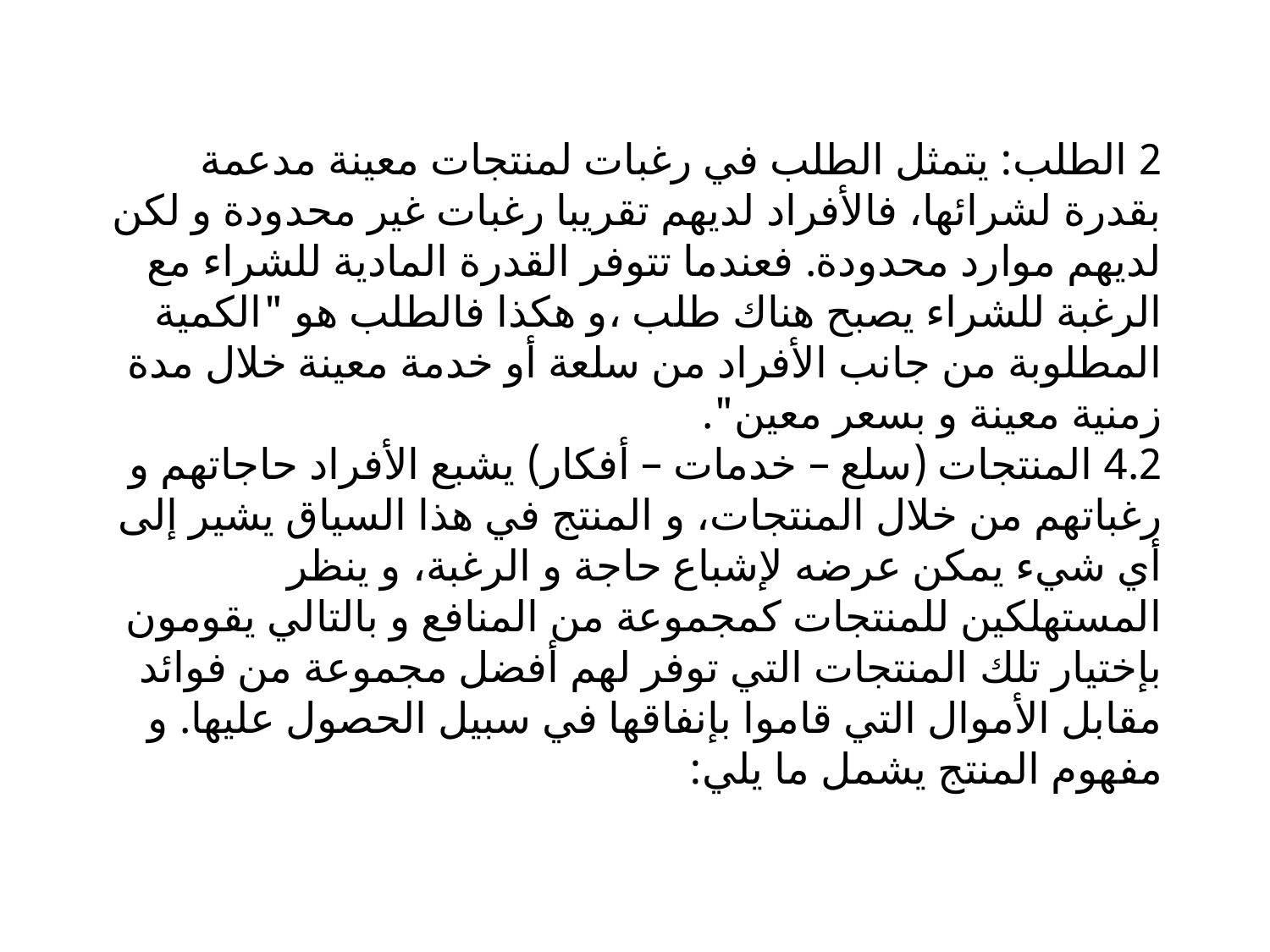

2 الطلب: يتمثل الطلب في رغبات لمنتجات معينة مدعمة بقدرة لشرائها، فالأفراد لديهم تقريبا رغبات غير محدودة و لكن لديهم موارد محدودة. فعندما تتوفر القدرة المادية للشراء مع الرغبة للشراء يصبح هناك طلب ،و هكذا فالطلب هو "الكمية المطلوبة من جانب الأفراد من سلعة أو خدمة معينة خلال مدة زمنية معينة و بسعر معين".
4.2 المنتجات (سلع – خدمات – أفكار) يشبع الأفراد حاجاتهم و رغباتهم من خلال المنتجات، و المنتج في هذا السياق يشير إلى أي شيء يمكن عرضه لإشباع حاجة و الرغبة، و ينظر المستهلكين للمنتجات كمجموعة من المنافع و بالتالي يقومون بإختيار تلك المنتجات التي توفر لهم أفضل مجموعة من فوائد مقابل الأموال التي قاموا بإنفاقها في سبيل الحصول عليها. و مفهوم المنتج يشمل ما يلي: